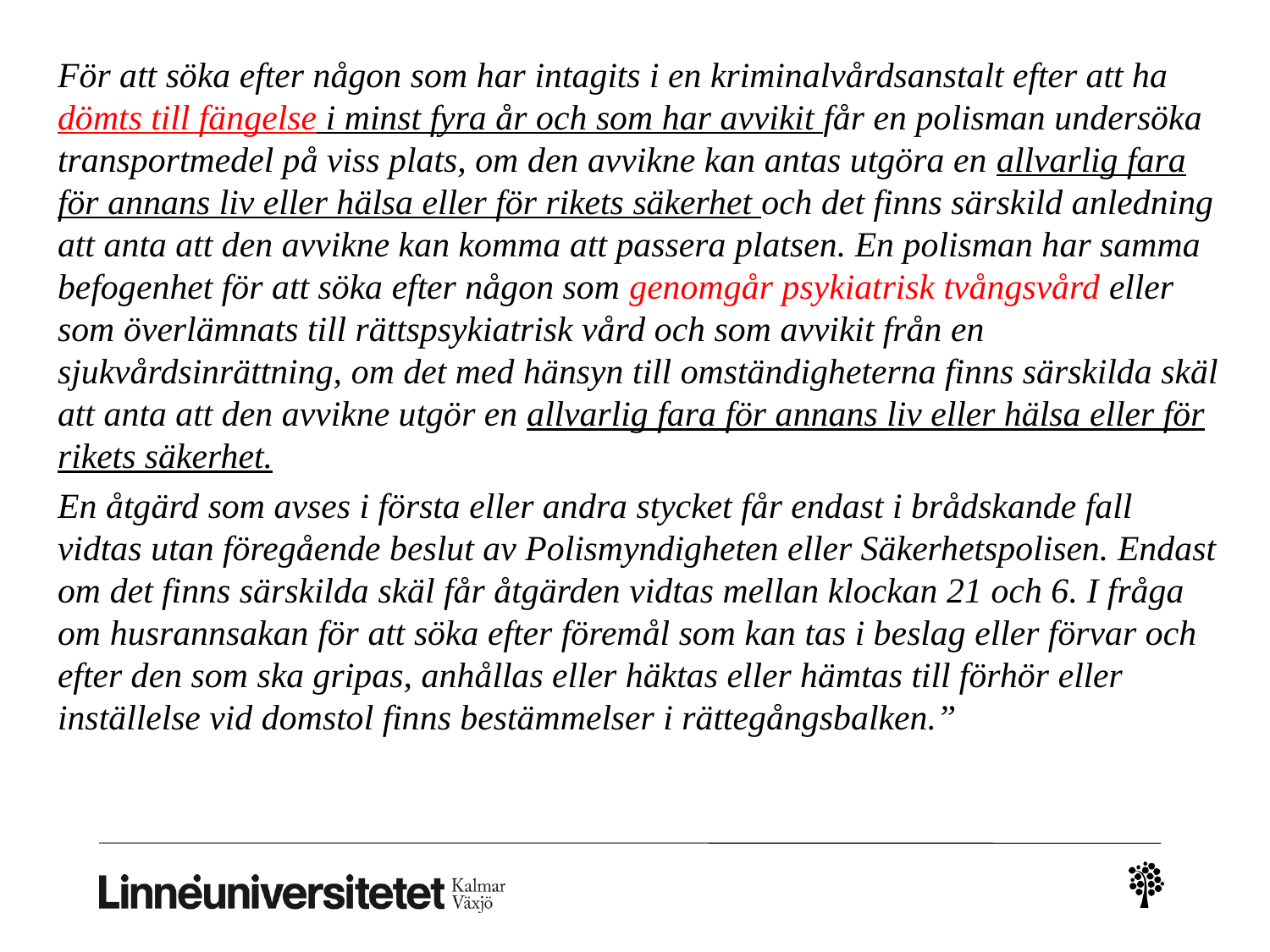

För att söka efter någon som har intagits i en kriminalvårdsanstalt efter att ha dömts till fängelse i minst fyra år och som har avvikit får en polisman undersöka transportmedel på viss plats, om den avvikne kan antas utgöra en allvarlig fara för annans liv eller hälsa eller för rikets säkerhet och det finns särskild anledning att anta att den avvikne kan komma att passera platsen. En polisman har samma befogenhet för att söka efter någon som genomgår psykiatrisk tvångsvård eller som överlämnats till rättspsykiatrisk vård och som avvikit från en sjukvårdsinrättning, om det med hänsyn till omständigheterna finns särskilda skäl att anta att den avvikne utgör en allvarlig fara för annans liv eller hälsa eller för rikets säkerhet.
En åtgärd som avses i första eller andra stycket får endast i brådskande fall vidtas utan föregående beslut av Polismyndigheten eller Säkerhetspolisen. Endast om det finns särskilda skäl får åtgärden vidtas mellan klockan 21 och 6. I fråga om husrannsakan för att söka efter föremål som kan tas i beslag eller förvar och efter den som ska gripas, anhållas eller häktas eller hämtas till förhör eller inställelse vid domstol finns bestämmelser i rättegångsbalken.”